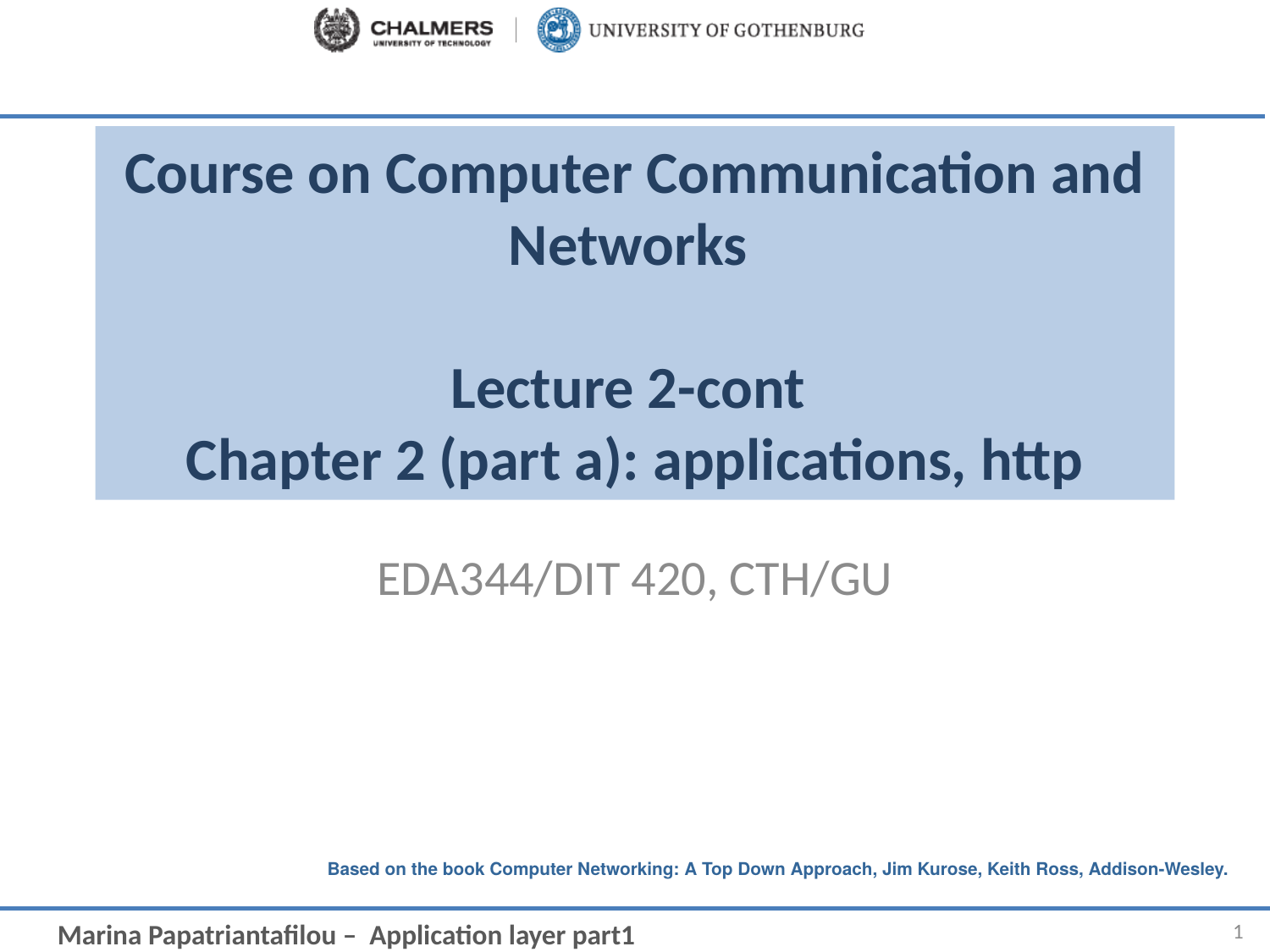

# Course on Computer Communication and Networks Lecture 2-cont Chapter 2 (part a): applications, http
EDA344/DIT 420, CTH/GU
1